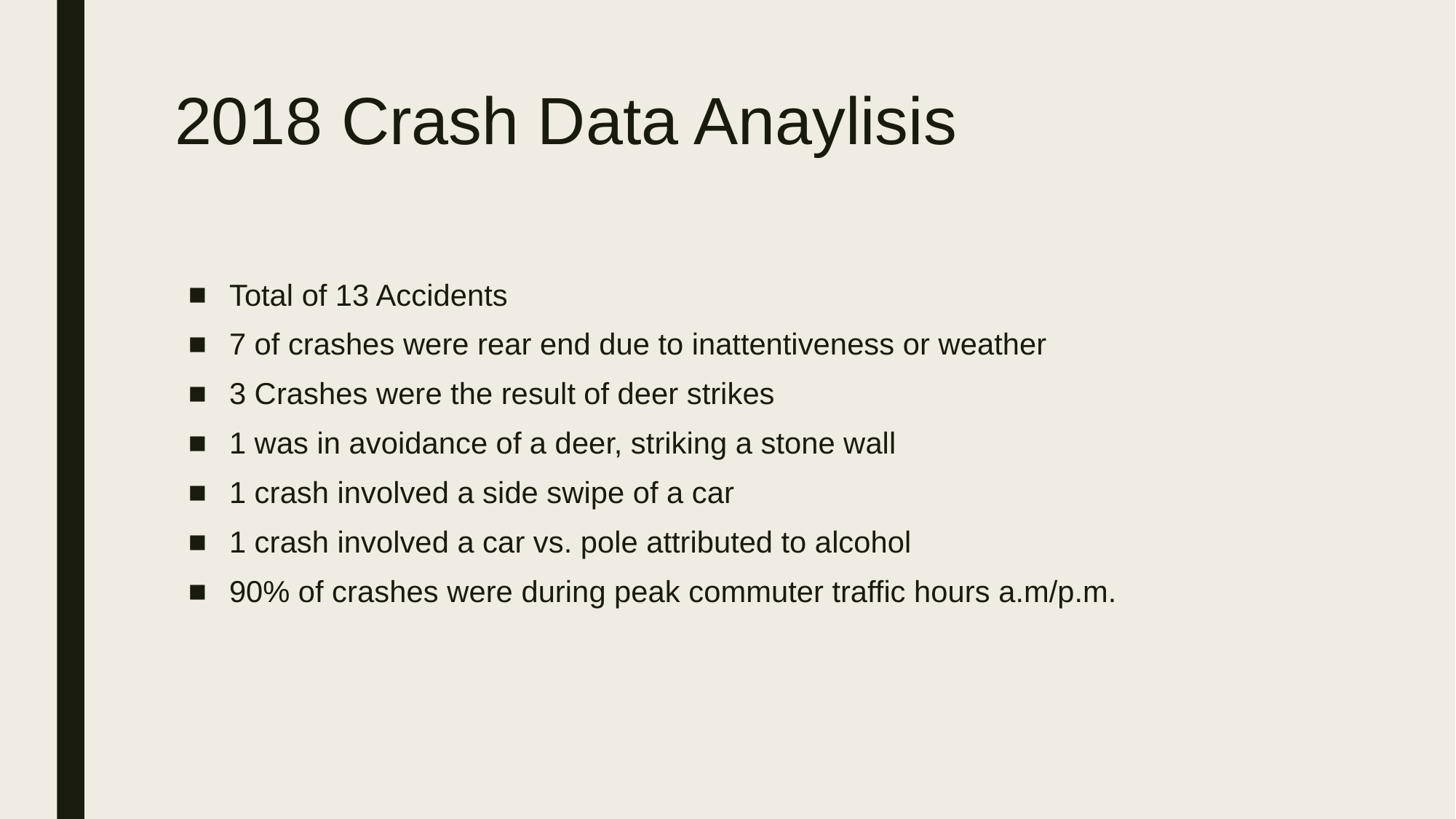

# 2018 Crash Data Anaylisis
Total of 13 Accidents
7 of crashes were rear end due to inattentiveness or weather
3 Crashes were the result of deer strikes
1 was in avoidance of a deer, striking a stone wall
1 crash involved a side swipe of a car
1 crash involved a car vs. pole attributed to alcohol
90% of crashes were during peak commuter traffic hours a.m/p.m.